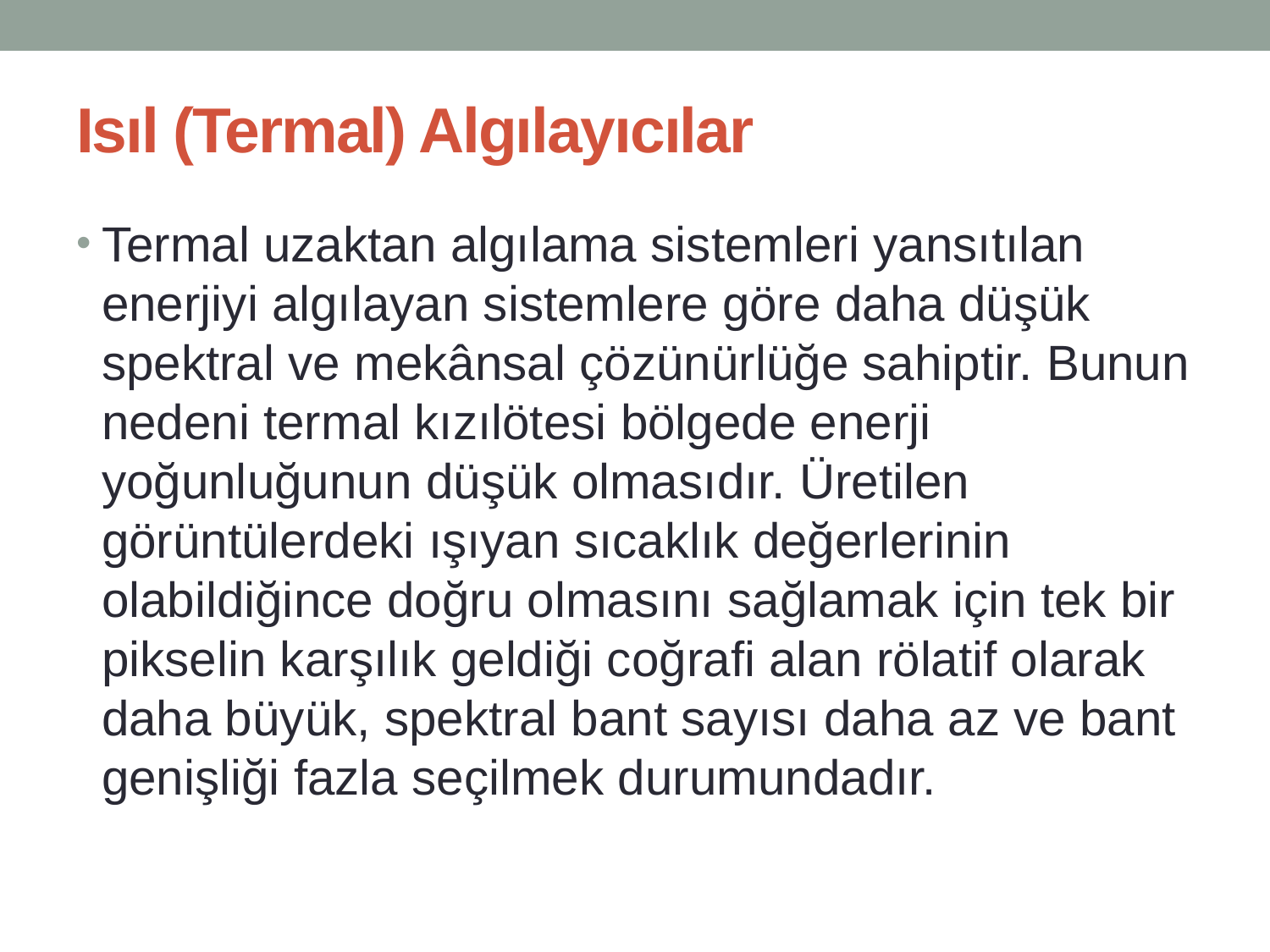

# Isıl (Termal) Algılayıcılar
Termal uzaktan algılama sistemleri yansıtılan enerjiyi algılayan sistemlere göre daha düşük spektral ve mekânsal çözünürlüğe sahiptir. Bunun nedeni termal kızılötesi bölgede enerji yoğunluğunun düşük olmasıdır. Üretilen görüntülerdeki ışıyan sıcaklık değerlerinin olabildiğince doğru olmasını sağlamak için tek bir pikselin karşılık geldiği coğrafi alan rölatif olarak daha büyük, spektral bant sayısı daha az ve bant genişliği fazla seçilmek durumundadır.